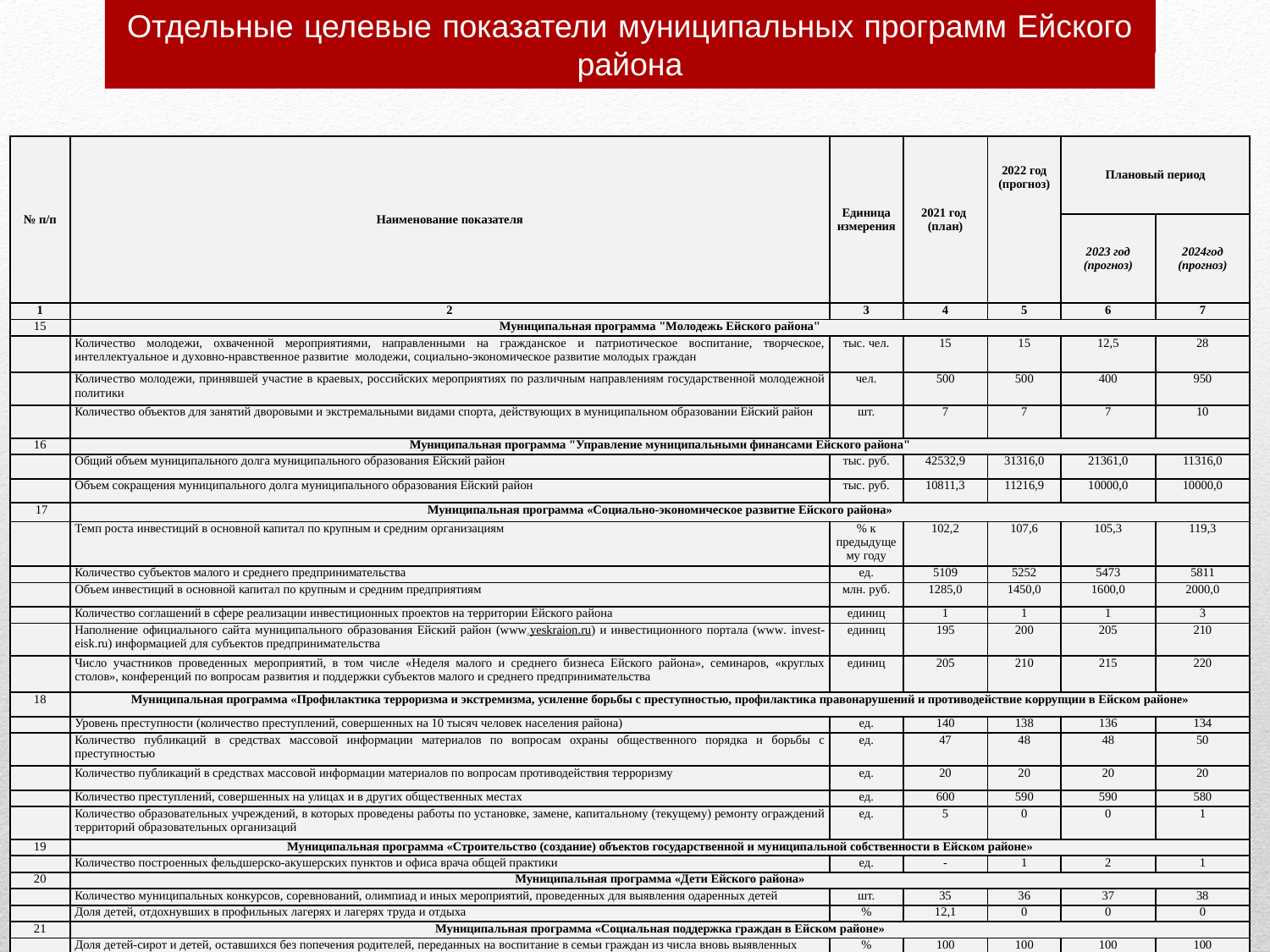

Отдельные целевые показатели муниципальных программ Ейского района

| № п/п | Наименование показателя | Единица измерения | 2021 год (план) | 2022 год (прогноз) | Плановый период |  |
| --- | --- | --- | --- | --- | --- | --- |
|  |  |  |  |  | 2023 год (прогноз) | 2024год (прогноз) |
| 1 | 2 | 3 | 4 | 5 | 6 | 7 |
| 15 | Муниципальная программа "Молодежь Ейского района" |  |  |  |  |  |
|  | Количество молодежи, охваченной мероприятиями, направленными на гражданское и патриотическое воспитание, творческое, интеллектуальное и духовно-нравственное развитие молодежи, социально-экономическое развитие молодых граждан | тыс. чел. | 15 | 15 | 12,5 | 28 |
|  | Количество молодежи, принявшей участие в краевых, российских мероприятиях по различным направлениям государственной молодежной политики | чел. | 500 | 500 | 400 | 950 |
|  | Количество объектов для занятий дворовыми и экстремальными видами спорта, действующих в муниципальном образовании Ейский район | шт. | 7 | 7 | 7 | 10 |
| 16 | Муниципальная программа "Управление муниципальными финансами Ейского района" |  |  |  |  |  |
|  | Общий объем муниципального долга муниципального образования Ейский район | тыс. руб. | 42532,9 | 31316,0 | 21361,0 | 11316,0 |
|  | Объем сокращения муниципального долга муниципального образования Ейский район | тыс. руб. | 10811,3 | 11216,9 | 10000,0 | 10000,0 |
| 17 | Муниципальная программа «Социально-экономическое развитие Ейского района» |  |  |  |  |  |
|  | Темп роста инвестиций в основной капитал по крупным и средним организациям | % к предыдущему году | 102,2 | 107,6 | 105,3 | 119,3 |
|  | Количество субъектов малого и среднего предпринимательства | ед. | 5109 | 5252 | 5473 | 5811 |
|  | Объем инвестиций в основной капитал по крупным и средним предприятиям | млн. руб. | 1285,0 | 1450,0 | 1600,0 | 2000,0 |
|  | Количество соглашений в сфере реализации инвестиционных проектов на территории Ейского района | единиц | 1 | 1 | 1 | 3 |
|  | Наполнение официального сайта муниципального образования Ейский район (www.yeskraion.ru) и инвестиционного портала (www. invest-eisk.ru) информацией для субъектов предпринимательства | единиц | 195 | 200 | 205 | 210 |
|  | Число участников проведенных мероприятий, в том числе «Неделя малого и среднего бизнеса Ейского района», семинаров, «круглых столов», конференций по вопросам развития и поддержки субъектов малого и среднего предпринимательства | единиц | 205 | 210 | 215 | 220 |
| 18 | Муниципальная программа «Профилактика терроризма и экстремизма, усиление борьбы с преступностью, профилактика правонарушений и противодействие коррупции в Ейском районе» |  |  |  |  |  |
|  | Уровень преступности (количество преступлений, совершенных на 10 тысяч человек населения района) | ед. | 140 | 138 | 136 | 134 |
|  | Количество публикаций в средствах массовой информации материалов по вопросам охраны общественного порядка и борьбы с преступностью | ед. | 47 | 48 | 48 | 50 |
|  | Количество публикаций в средствах массовой информации материалов по вопросам противодействия терроризму | ед. | 20 | 20 | 20 | 20 |
|  | Количество преступлений, совершенных на улицах и в других общественных местах | ед. | 600 | 590 | 590 | 580 |
|  | Количество образовательных учреждений, в которых проведены работы по установке, замене, капитальному (текущему) ремонту ограждений территорий образовательных организаций | ед. | 5 | 0 | 0 | 1 |
| 19 | Муниципальная программа «Строительство (создание) объектов государственной и муниципальной собственности в Ейском районе» |  |  |  |  |  |
|  | Количество построенных фельдшерско-акушерских пунктов и офиса врача общей практики | ед. | - | 1 | 2 | 1 |
| 20 | Муниципальная программа «Дети Ейского района» |  |  |  |  |  |
|  | Количество муниципальных конкурсов, соревнований, олимпиад и иных мероприятий, проведенных для выявления одаренных детей | шт. | 35 | 36 | 37 | 38 |
|  | Доля детей, отдохнувших в профильных лагерях и лагерях труда и отдыха | % | 12,1 | 0 | 0 | 0 |
| 21 | Муниципальная программа «Социальная поддержка граждан в Ейском районе» |  |  |  |  |  |
|  | Доля детей-сирот и детей, оставшихся без попечения родителей, переданных на воспитание в семьи граждан из числа вновь выявленных | % | 100 | 100 | 100 | 100 |
|  | Доля охвата детей-сирот и детей, оставшихся без попечения родителей, которым предоставляется ежемесячная денежная выплата | % | 100 | 100 | 100 | 100 |